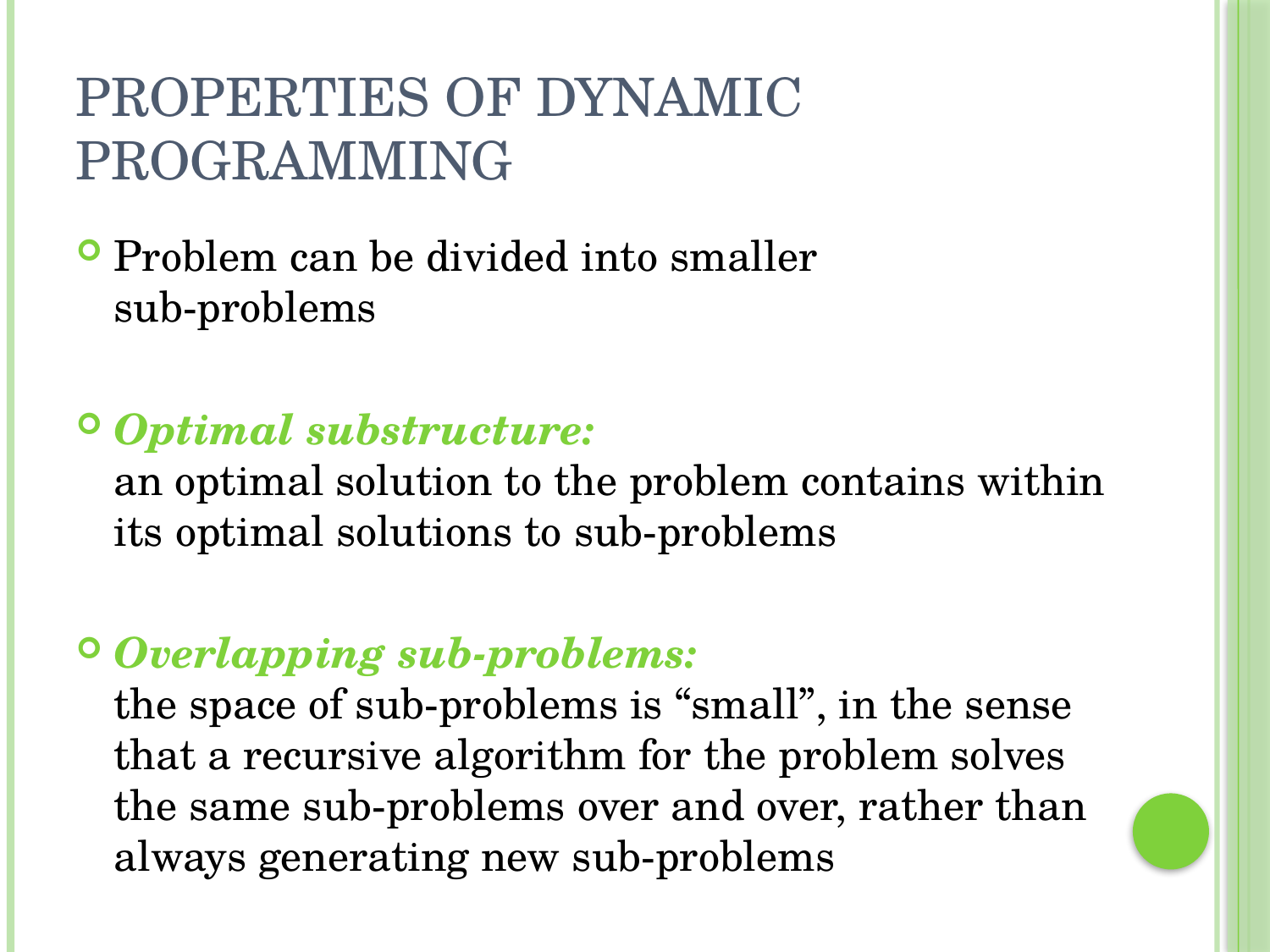

# Properties of Dynamic Programming
Problem can be divided into smaller
sub-problems

Optimal substructure:
an optimal solution to the problem contains within its optimal solutions to sub-problems

Overlapping sub-problems:
the space of sub-problems is “small”, in the sense that a recursive algorithm for the problem solves the same sub-problems over and over, rather than always generating new sub-problems